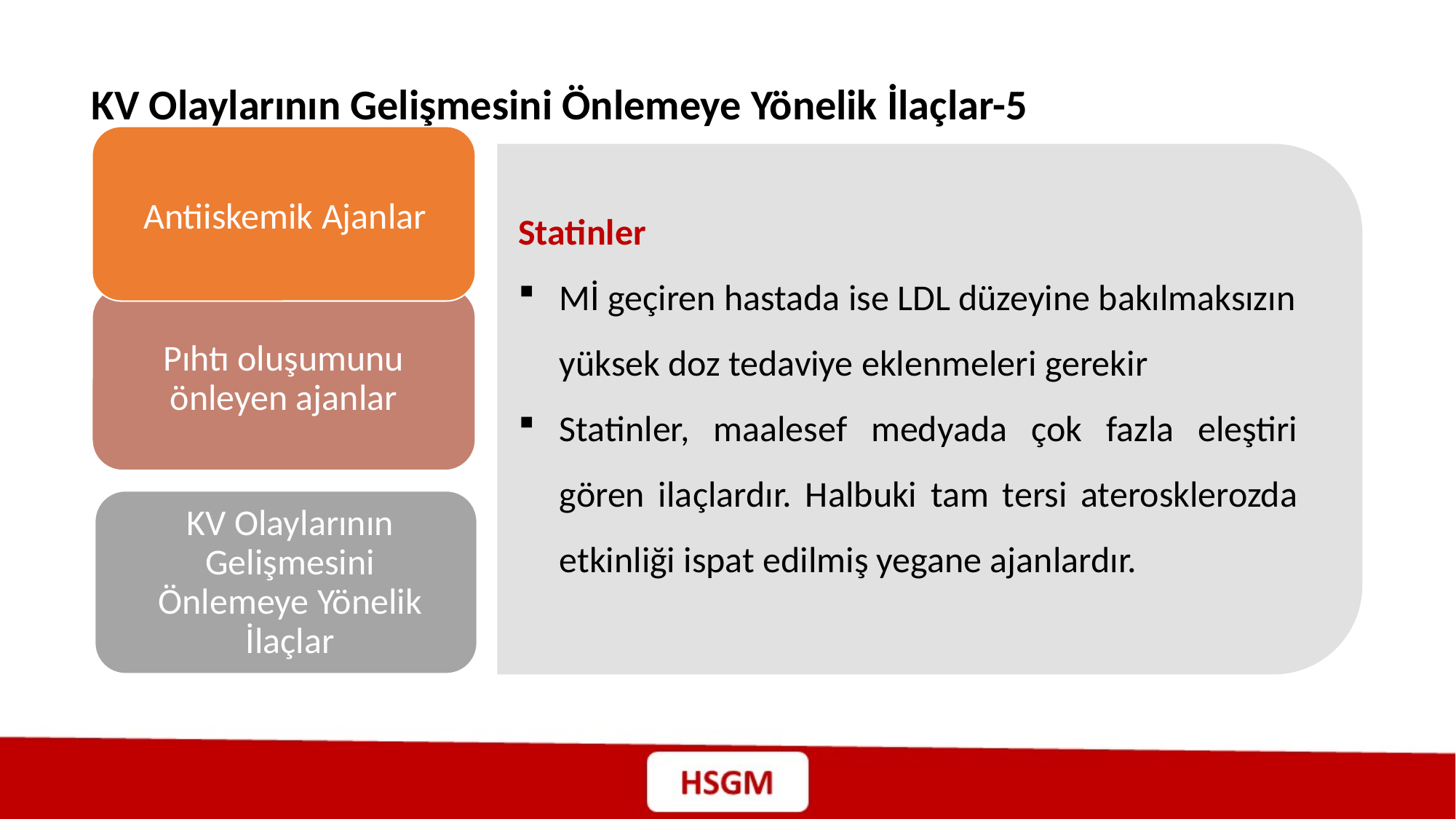

KV Olaylarının Gelişmesini Önlemeye Yönelik İlaçlar-5

Antiiskemik Ajanlar

Pıhtı oluşumunu önleyen ajanlar

KV Olaylarının Gelişmesini Önlemeye Yönelik İlaçlar

Statinler
Mİ geçiren hastada ise LDL düzeyine bakılmaksızın yüksek doz tedaviye eklenmeleri gerekir
Statinler, maalesef medyada çok fazla eleştiri gören ilaçlardır. Halbuki tam tersi aterosklerozda etkinliği ispat edilmiş yegane ajanlardır.